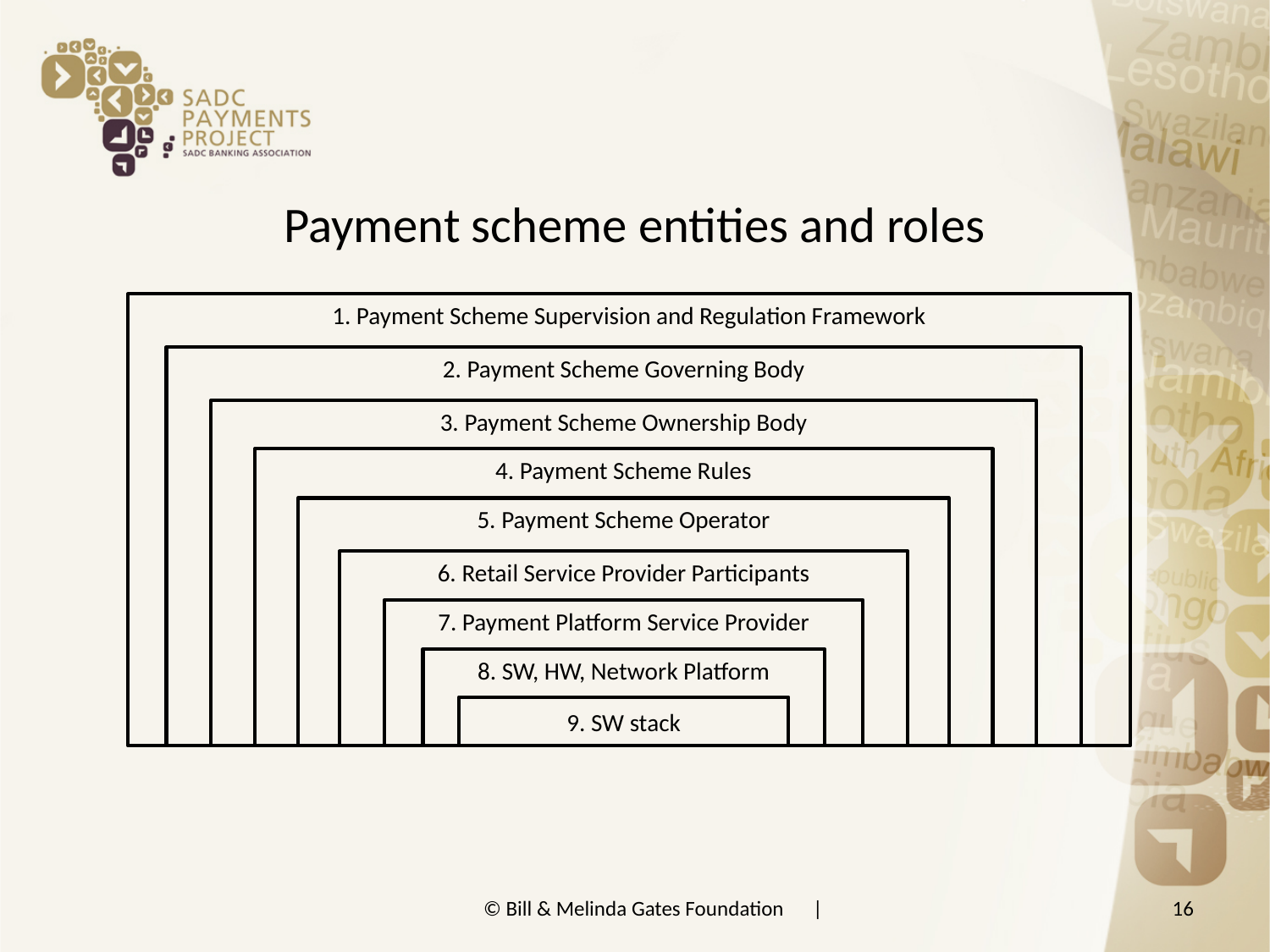

# Payment scheme entities and roles
1. Payment Scheme Supervision and Regulation Framework
2. Payment Scheme Governing Body
3. Payment Scheme Ownership Body
4. Payment Scheme Rules
5. Payment Scheme Operator
6. Retail Service Provider Participants
7. Payment Platform Service Provider
8. SW, HW, Network Platform
9. SW stack
© Bill & Melinda Gates Foundation      |
16